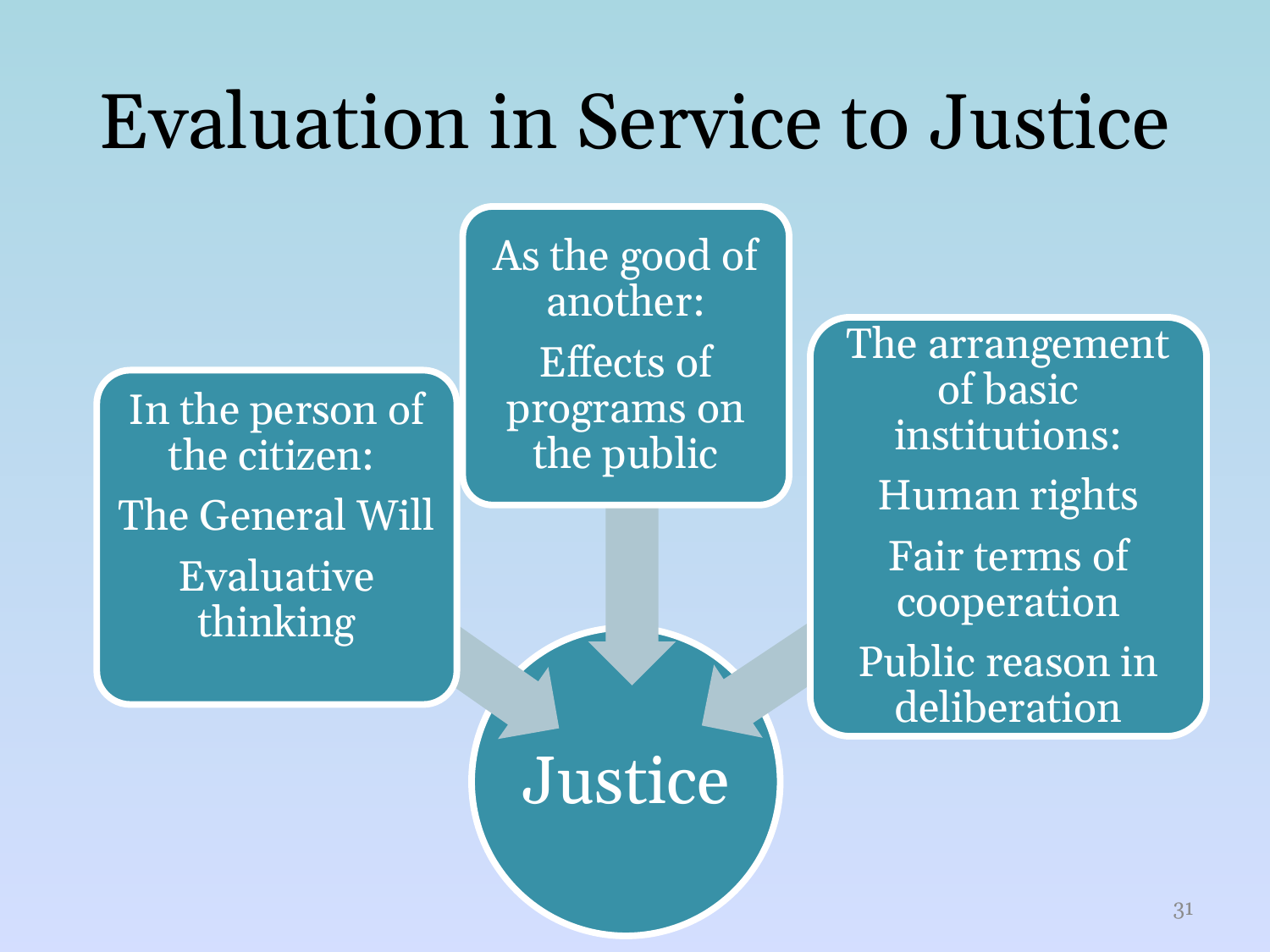

# Evaluation in Service to Justice
Justice
In the person of the citizen:
The General Will
Evaluative thinking

As the good of another:
Effects of programs on the public
The arrangement of basic institutions:
Human rights
Fair terms of cooperation
Public reason in deliberation

31